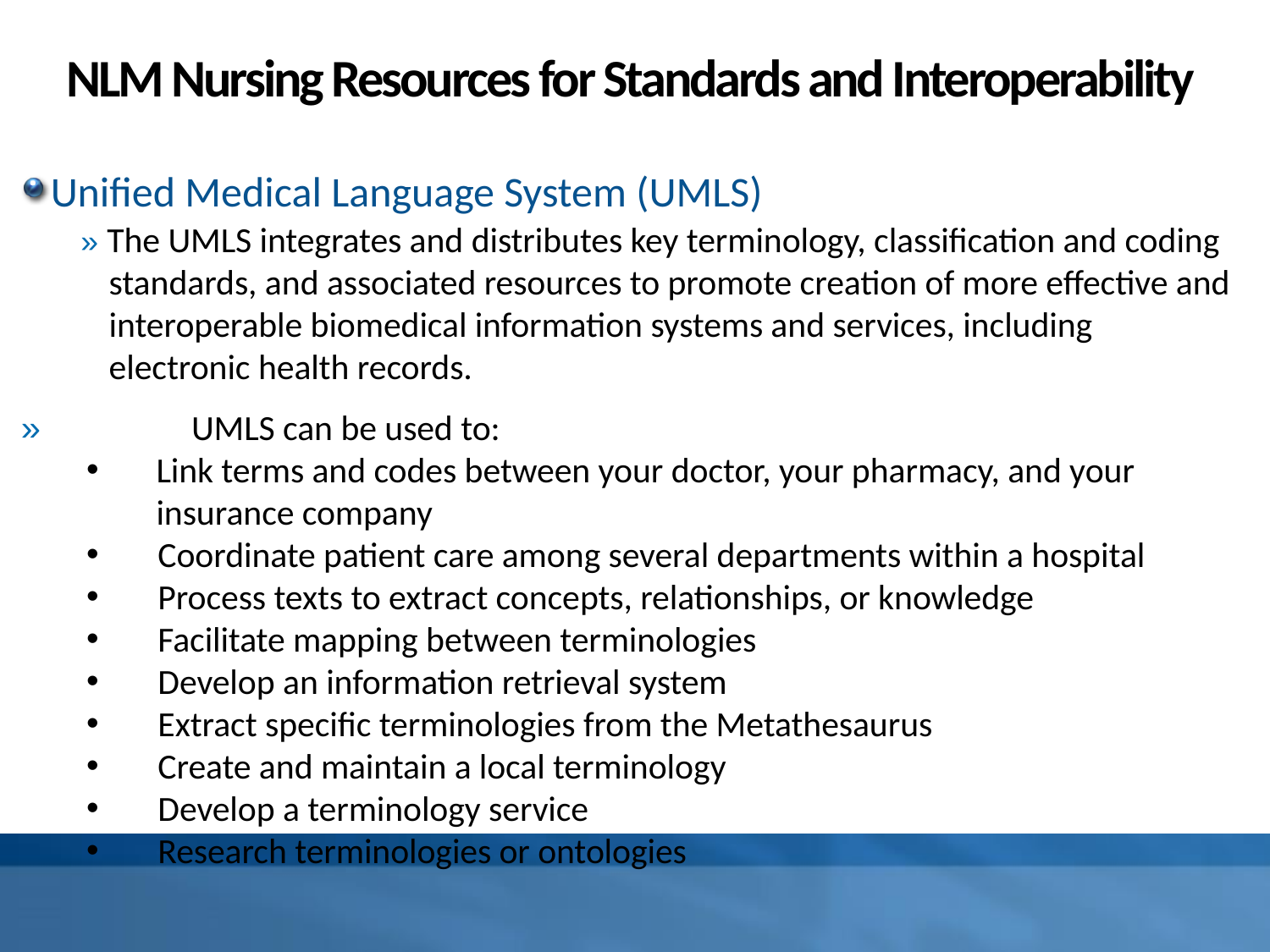

# NLM Nursing Resources for Standards and Interoperability
Unified Medical Language System (UMLS)
      » The UMLS integrates and distributes key terminology, classification and coding standards, and associated resources to promote creation of more effective and interoperable biomedical information systems and services, including electronic health records.

»	UMLS can be used to:
Link terms and codes between your doctor, your pharmacy, and your insurance company
    Coordinate patient care among several departments within a hospital
    Process texts to extract concepts, relationships, or knowledge
    Facilitate mapping between terminologies
    Develop an information retrieval system
    Extract specific terminologies from the Metathesaurus
    Create and maintain a local terminology
    Develop a terminology service
    Research terminologies or ontologies